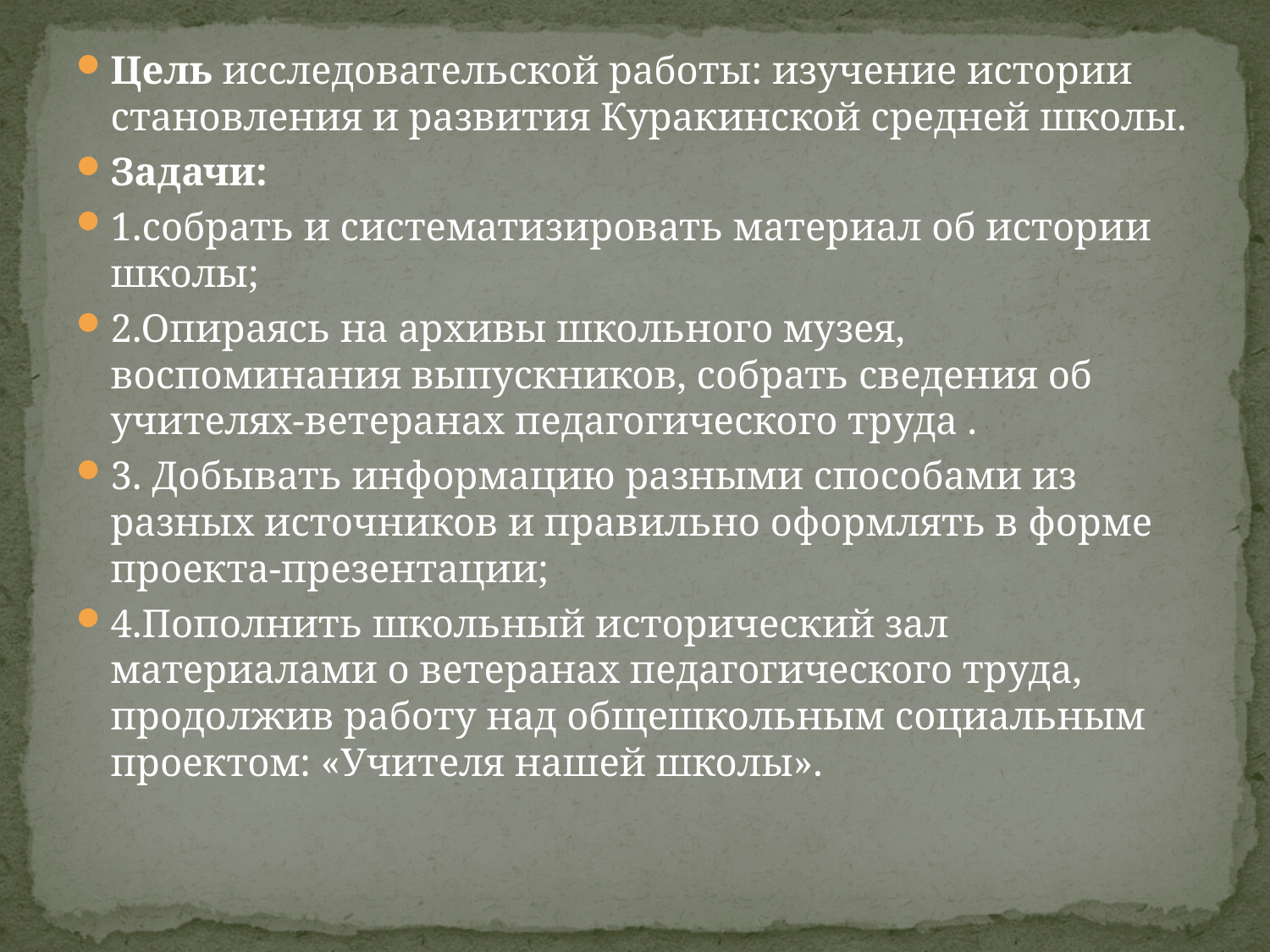

#
Цель исследовательской работы: изучение истории становления и развития Куракинской средней школы.
Задачи:
1.собрать и систематизировать материал об истории школы;
2.Опираясь на архивы школьного музея, воспоминания выпускников, собрать сведения об учителях-ветеранах педагогического труда .
3. Добывать информацию разными способами из разных источников и правильно оформлять в форме проекта-презентации;
4.Пополнить школьный исторический зал материалами о ветеранах педагогического труда, продолжив работу над общешкольным социальным проектом: «Учителя нашей школы».